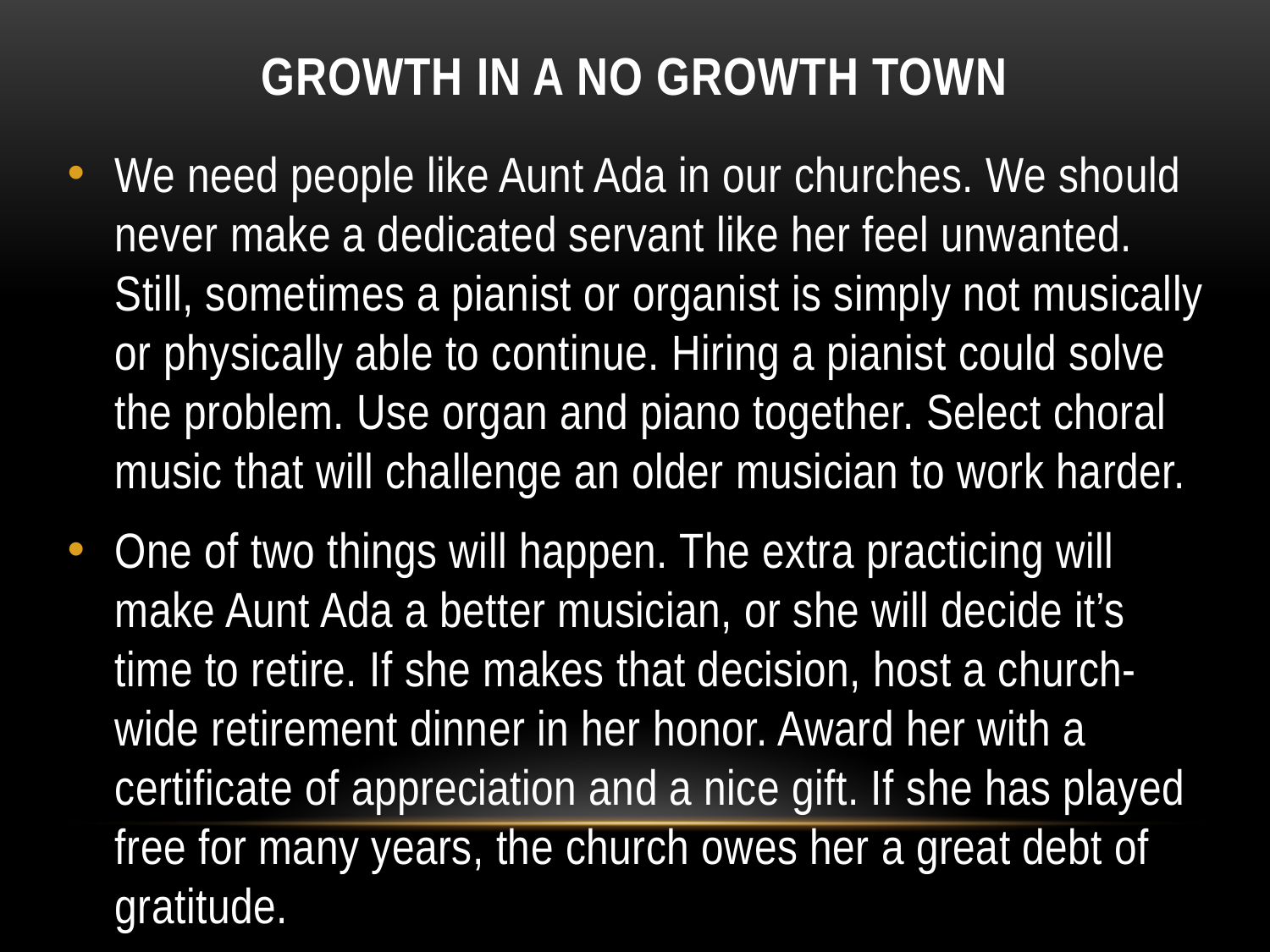

# Growth in a no Growth Town
We need people like Aunt Ada in our churches. We should never make a dedicated servant like her feel unwanted. Still, sometimes a pianist or organist is simply not musically or physically able to continue. Hiring a pianist could solve the problem. Use organ and piano together. Select choral music that will challenge an older musician to work harder.
One of two things will happen. The extra practicing will make Aunt Ada a better musician, or she will decide it’s time to retire. If she makes that decision, host a church-wide retirement dinner in her honor. Award her with a certificate of appreciation and a nice gift. If she has played free for many years, the church owes her a great debt of gratitude.